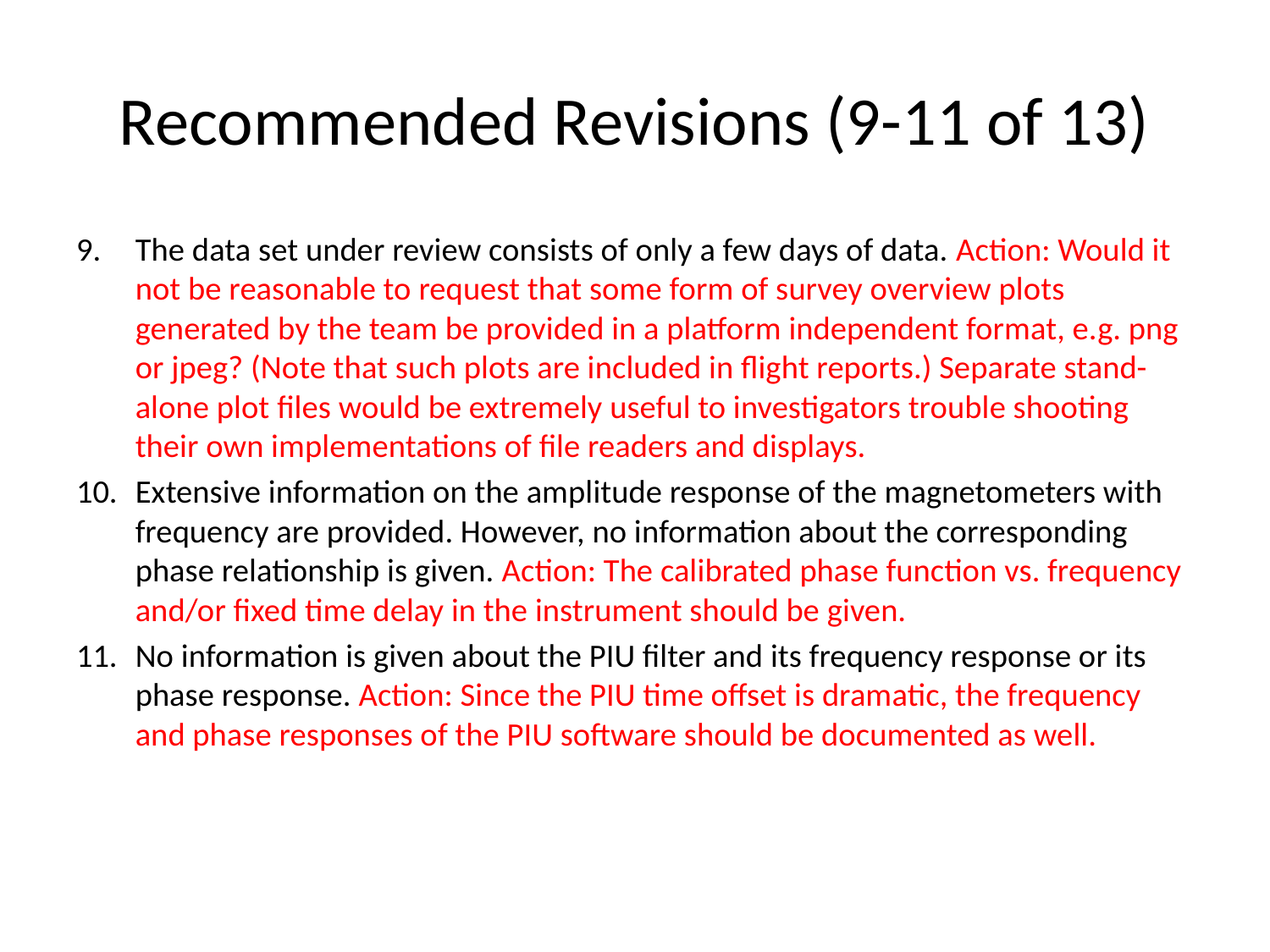

# Recommended Revisions (9-11 of 13)
The data set under review consists of only a few days of data. Action: Would it not be reasonable to request that some form of survey overview plots generated by the team be provided in a platform independent format, e.g. png or jpeg? (Note that such plots are included in flight reports.) Separate stand-alone plot files would be extremely useful to investigators trouble shooting their own implementations of file readers and displays.
Extensive information on the amplitude response of the magnetometers with frequency are provided. However, no information about the corresponding phase relationship is given. Action: The calibrated phase function vs. frequency and/or fixed time delay in the instrument should be given.
No information is given about the PIU filter and its frequency response or its phase response. Action: Since the PIU time offset is dramatic, the frequency and phase responses of the PIU software should be documented as well.